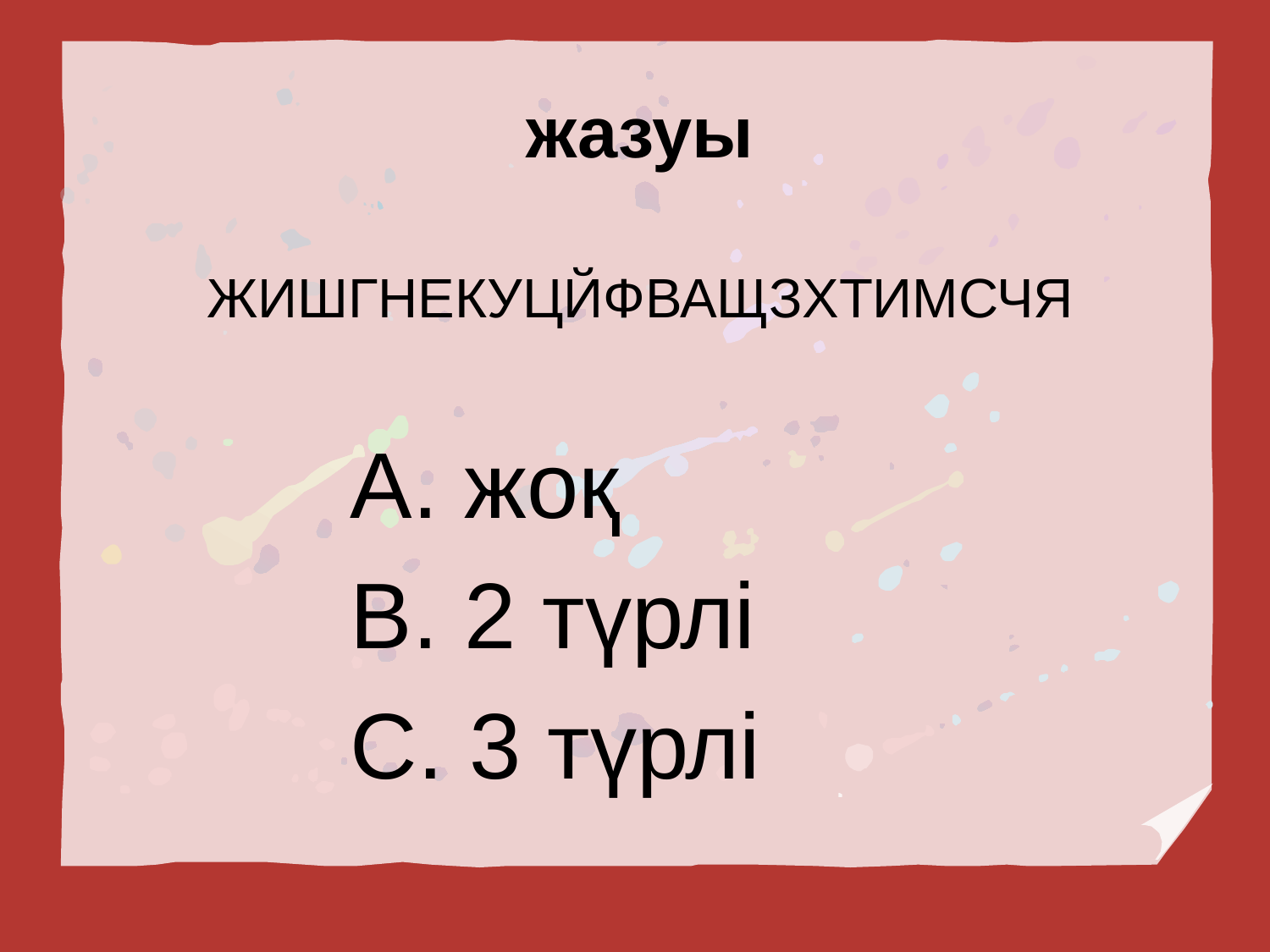

# жазуы

ЖИШГНЕКУЦЙФВАЩЗХТИМСЧЯ

　　A. жоқ
　　B. 2 түрлі
　　C. 3 түрлі